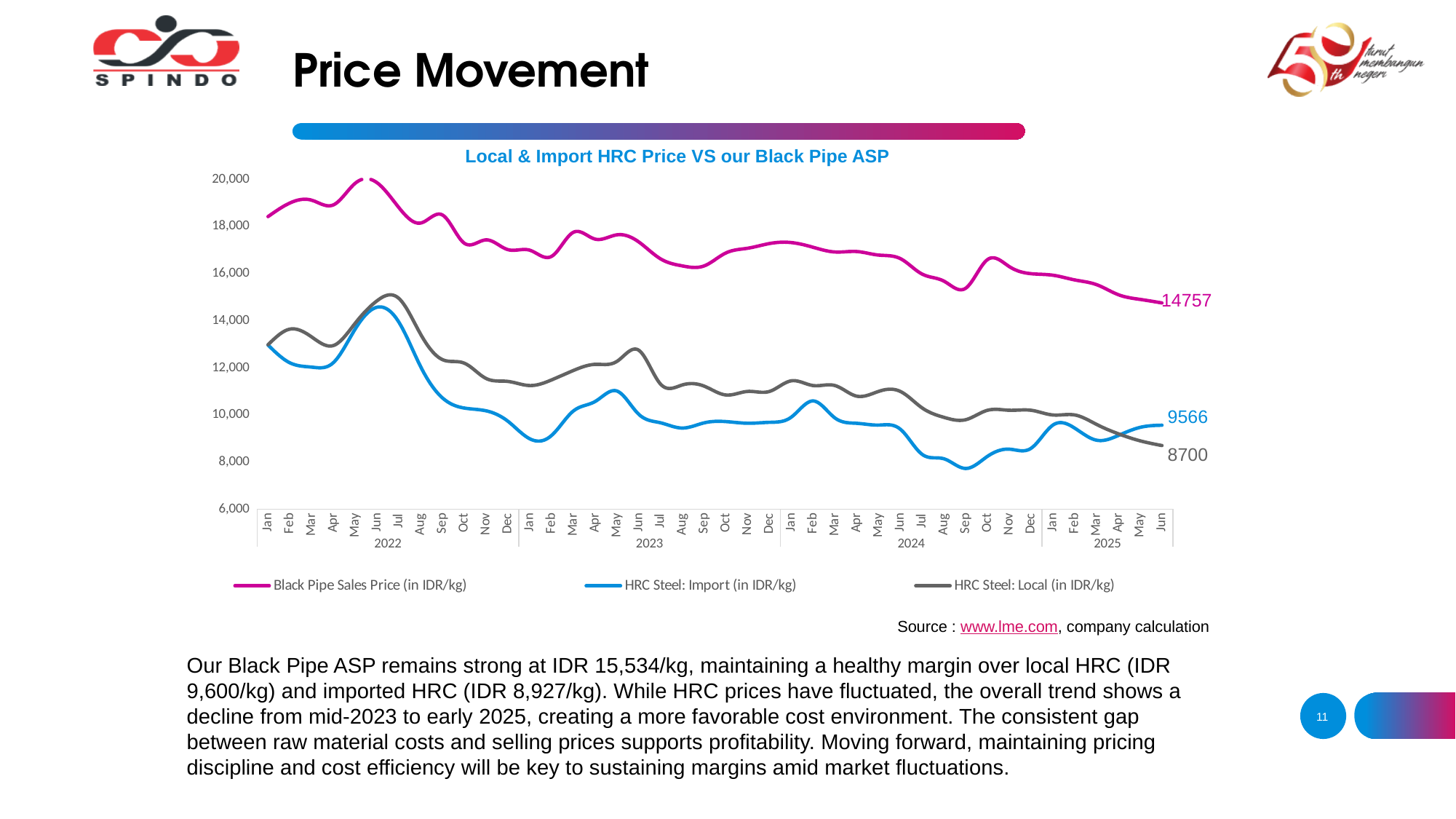

# Price Movement
Local & Import HRC Price VS our Black Pipe ASP

### Chart

| Category | Black Pipe Sales Price (in IDR/kg) | HRC Steel: Import (in IDR/kg) | HRC Steel: Local (in IDR/kg) |
|---|---|---|---|
| Jan | 18424.0 | 12968.06675 | 12983.5 |
| Feb | 19000.552831314053 | 12215.35 | 13645.25 |
| Mar | 19120.0 | 12031.6365 | 13313.5 |
| Apr | 18922.57133610152 | 12226.464 | 12950.0 |
| May | 19840.381041029403 | 13653.18 | 13900.0 |
| Jun | 19861.255606066214 | 14575.786666666667 | 14850.0 |
| Jul | 18805.0 | 13940.856 | 14950.0 |
| Aug | 18151.0 | 12048.75 | 13425.0 |
| Sep | 18491.514326108292 | 10723.723333333333 | 12350.0 |
| Oct | 17294.0 | 10293.984666666667 | 12200.0 |
| Nov | 17435.323939024223 | 10176.593333333332 | 11550.0 |
| Dec | 17021.0 | 9733.55625 | 11425.0 |
| Jan | 16997.66725354846 | 8987.4 | 11250.0 |
| Feb | 16733.404352075024 | 9126.215 | 11487.5 |
| Mar | 17755.9446935403 | 10166.85 | 11887.5 |
| Apr | 17467.76511811661 | 10571.55 | 12150.0 |
| May | 17649.12104789452 | 11017.184 | 12275.0 |
| Jun | 17349.12104789452 | 10031.3576 | 12750.0 |
| Jul | 16630.0 | 9668.0 | 11313.0 |
| Aug | 16330.0 | 9445.0 | 11275.0 |
| Sep | 16330.0 | 9665.0 | 11225.0 |
| Oct | 16880.0 | 9719.0 | 10850.0 |
| Nov | 17080.0 | 9649.0 | 11000.0 |
| Dec | 17280.0 | 9688.0 | 11000.0 |
| Jan | 17321.0 | 9908.0 | 11450.0 |
| Feb | 17121.0 | 10596.0 | 11250.0 |
| Mar | 16921.0 | 9875.0 | 11250.0 |
| Apr | 16940.0 | 9647.0 | 10800.0 |
| May | 16790.0 | 9571.0 | 11000.0 |
| Jun | 16640.0 | 9396.0 | 11000.0 |
| Jul | 15983.0 | 8326.0 | 10300.0 |
| Aug | 15683.0 | 8138.0 | 9900.0 |
| Sep | 15383.0 | 7727.0 | 9800.0 |
| Oct | 16599.0 | 8243.0 | 10200.0 |
| Nov | 16299.0 | 8546.0 | 10200.0 |
| Dec | 15999.0 | 8586.0 | 10200.0 |
| Jan | 15934.0 | 9571.0 | 10000.0 |
| Feb | 15734.0 | 9441.0 | 10000.0 |
| Mar | 15534.0 | 8927.0 | 9600.0 |
| Apr | 15107.0 | 9127.0 | 9200.0 |
| May | 14907.0 | 9474.0 | 8900.0 |
| Jun | 14757.0 | 9566.0 | 8700.0 |
14757
9566
8700
Source : www.lme.com, company calculation
Our Black Pipe ASP remains strong at IDR 15,534/kg, maintaining a healthy margin over local HRC (IDR 9,600/kg) and imported HRC (IDR 8,927/kg). While HRC prices have fluctuated, the overall trend shows a decline from mid-2023 to early 2025, creating a more favorable cost environment. The consistent gap between raw material costs and selling prices supports profitability. Moving forward, maintaining pricing discipline and cost efficiency will be key to sustaining margins amid market fluctuations.

11